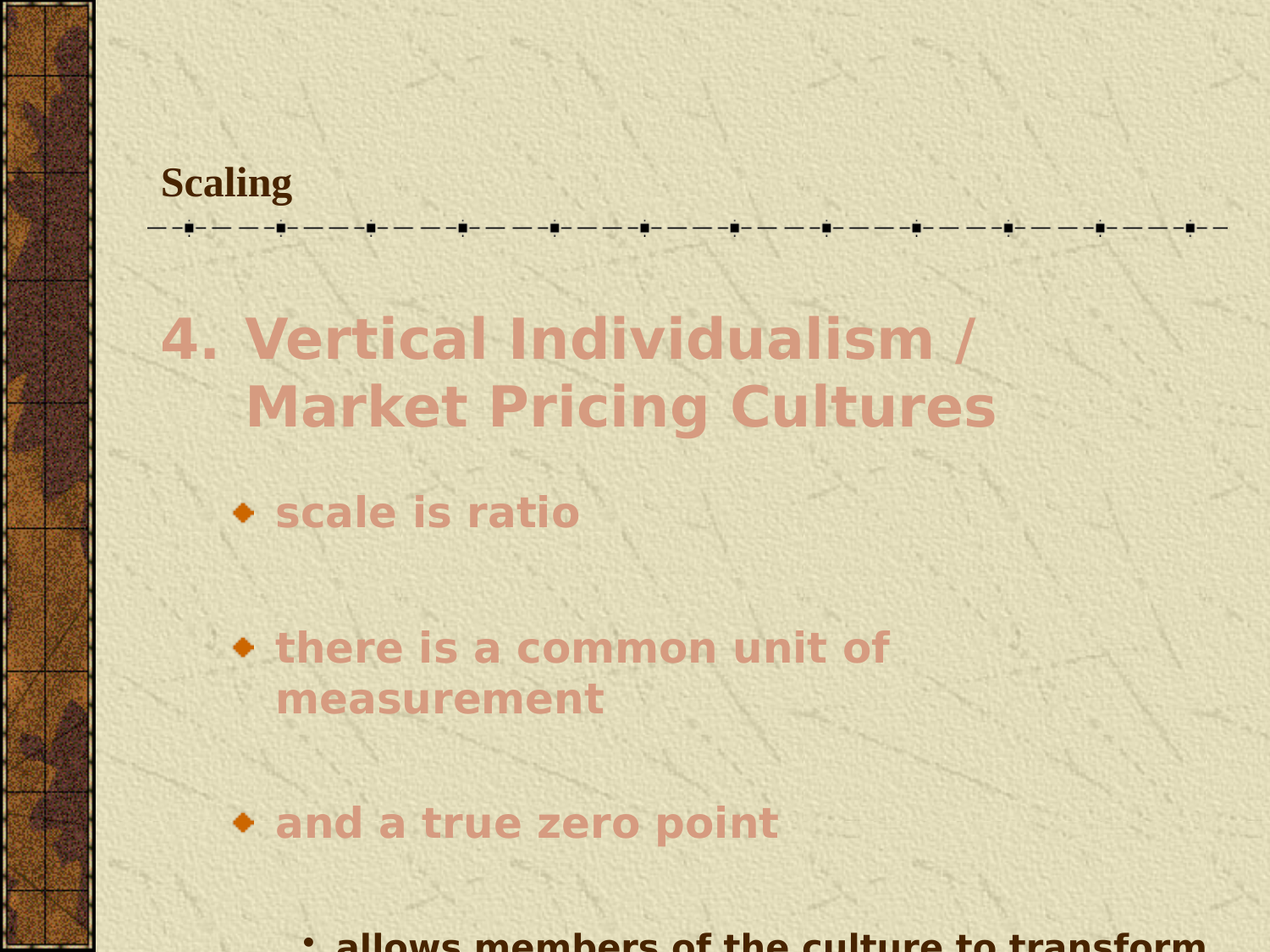

# Scaling
Vertical Individualism / Market Pricing Cultures

scale is ratio

there is a common unit of measurement

and a true zero point

allows members of the culture to transform every other dimension and compare them monetarily